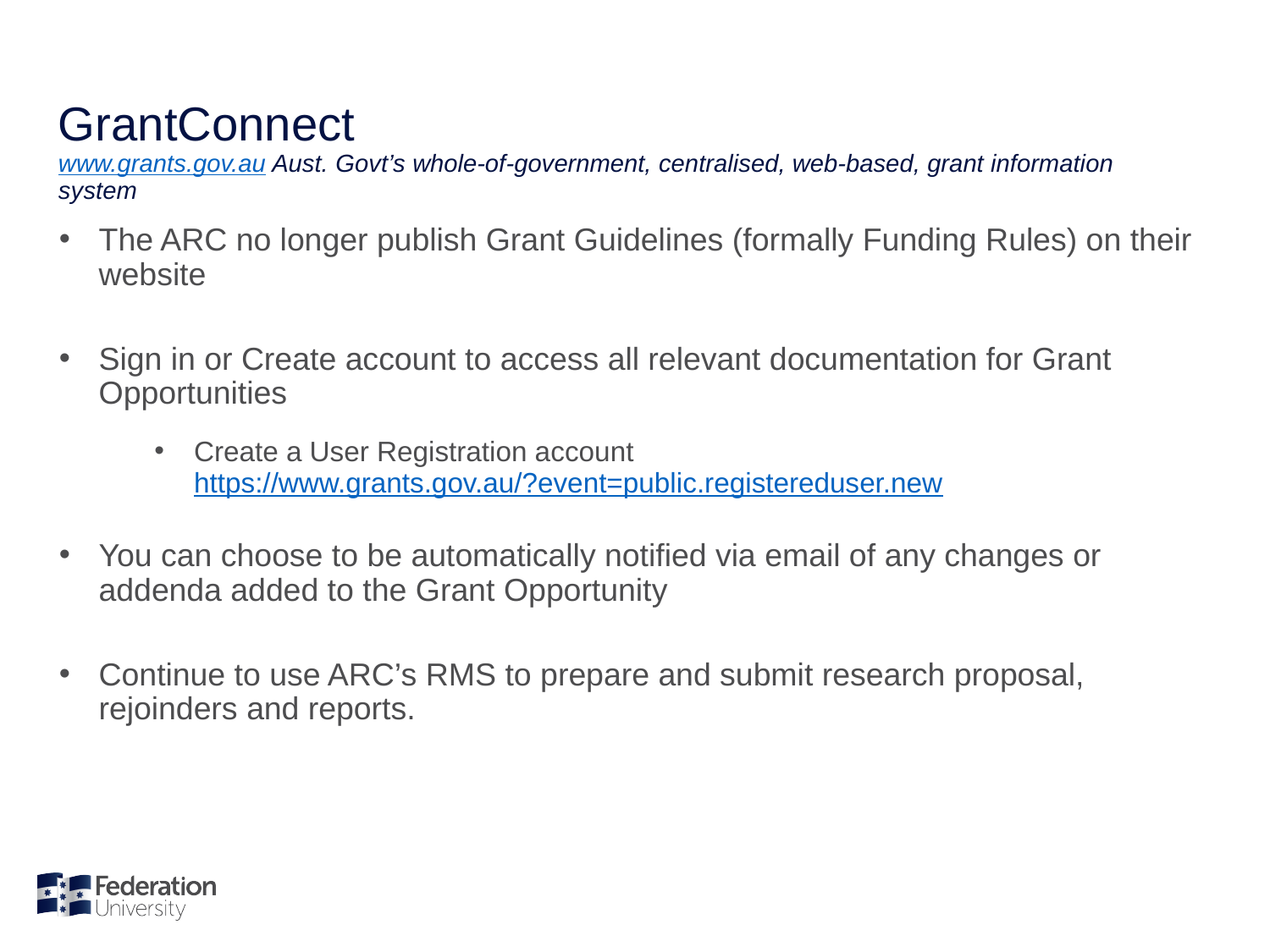

# GrantConnect www.grants.gov.au Aust. Govt’s whole-of-government, centralised, web-based, grant information system
The ARC no longer publish Grant Guidelines (formally Funding Rules) on their website
Sign in or Create account to access all relevant documentation for Grant Opportunities
Create a User Registration account https://www.grants.gov.au/?event=public.registereduser.new
You can choose to be automatically notified via email of any changes or addenda added to the Grant Opportunity
Continue to use ARC’s RMS to prepare and submit research proposal, rejoinders and reports.